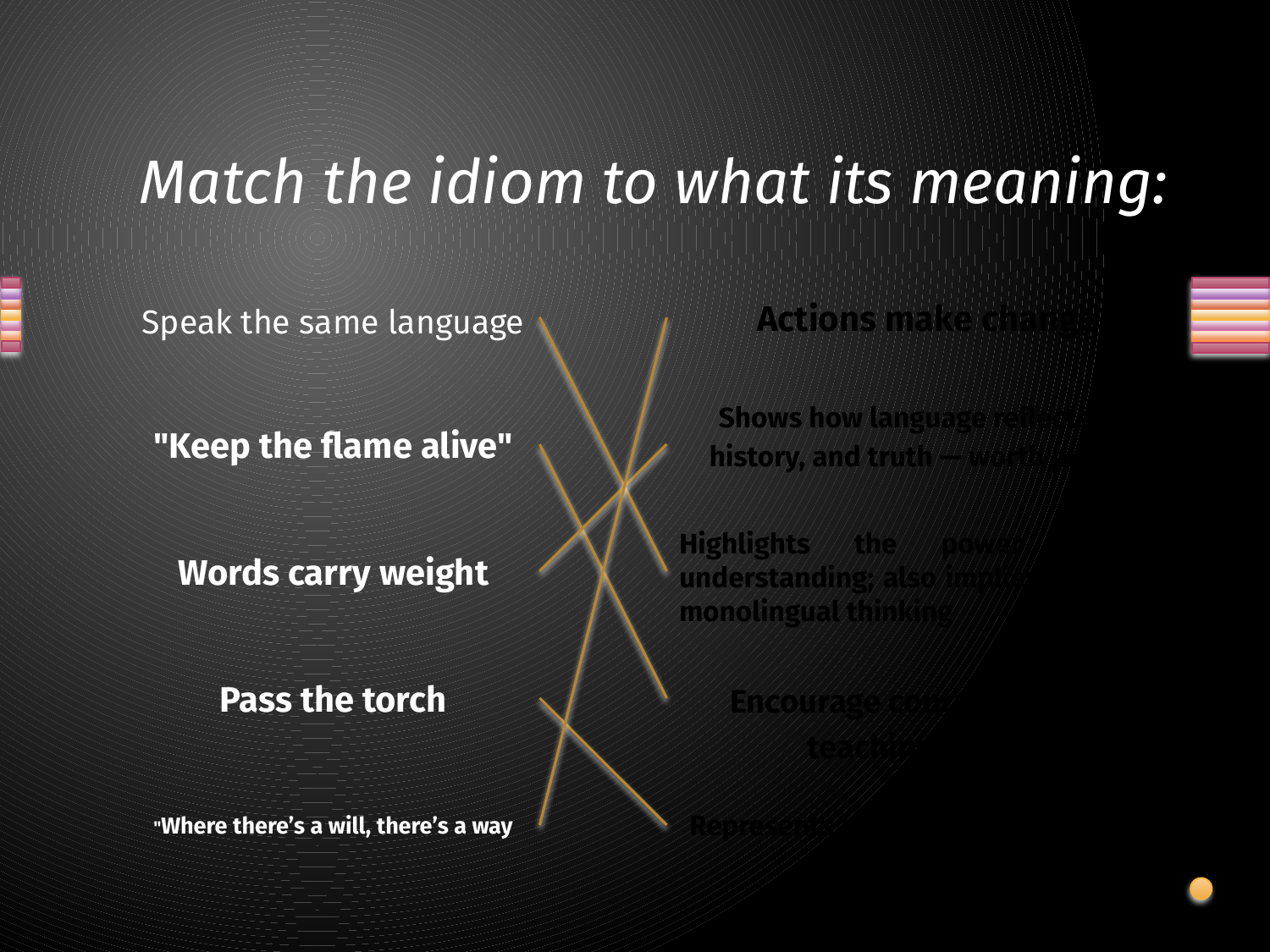

# Match the idiom to what its meaning:
Speak the same language
Actions make change
Shows how language reflects values, history, and truth — worth preserving.
"Keep the flame alive"
Highlights the power of shared understanding; also implies the danger of monolingual thinking
Words carry weight
Pass the torch
Encourage continuous use and teaching of a language.

"Where there’s a will, there’s a way
Represents passing language and culture to younger generations.